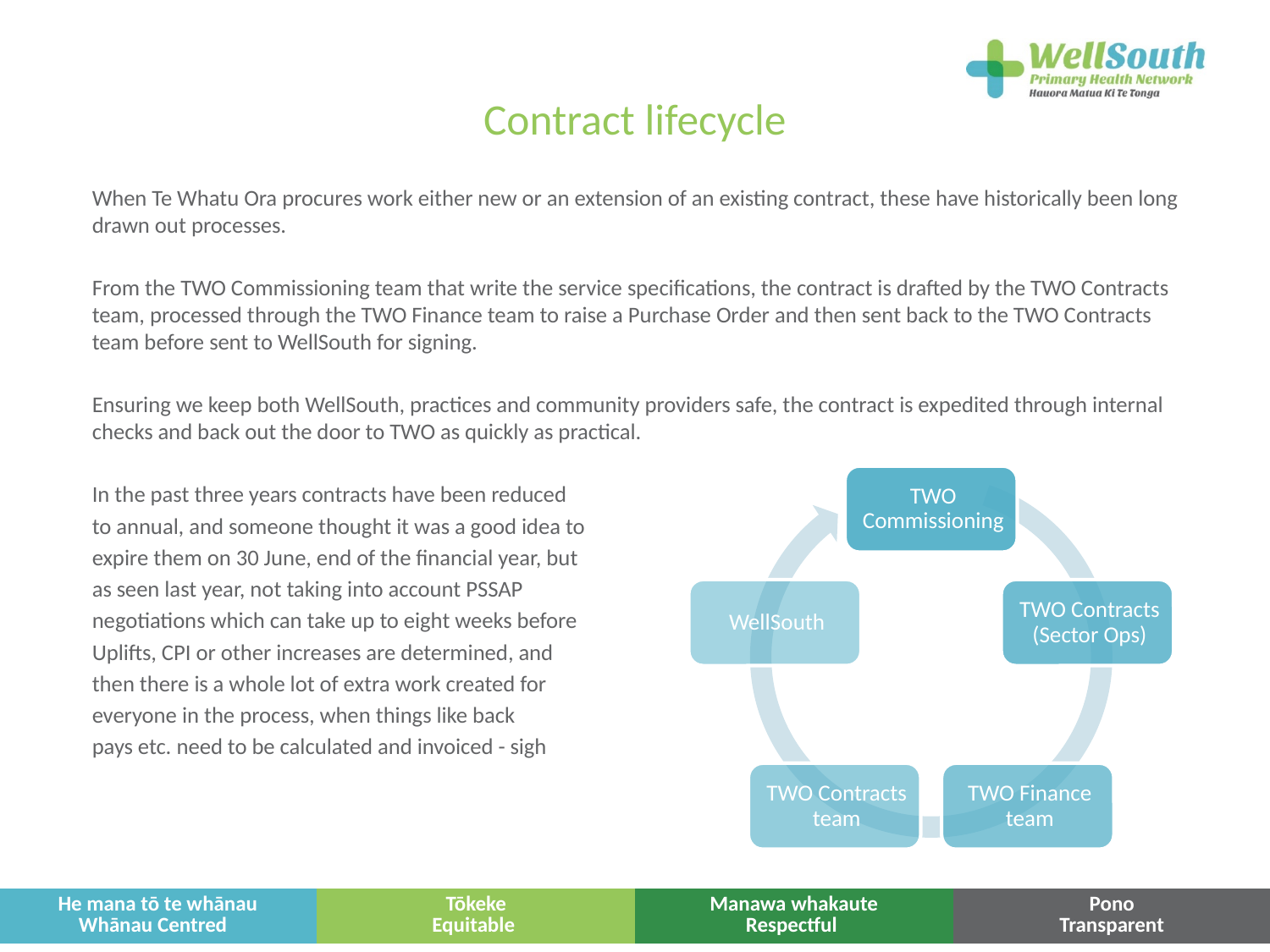

# Contract lifecycle
When Te Whatu Ora procures work either new or an extension of an existing contract, these have historically been long drawn out processes.

From the TWO Commissioning team that write the service specifications, the contract is drafted by the TWO Contracts team, processed through the TWO Finance team to raise a Purchase Order and then sent back to the TWO Contracts team before sent to WellSouth for signing.

Ensuring we keep both WellSouth, practices and community providers safe, the contract is expedited through internal checks and back out the door to TWO as quickly as practical.

In the past three years contracts have been reduced
to annual, and someone thought it was a good idea to
expire them on 30 June, end of the financial year, but
as seen last year, not taking into account PSSAP
negotiations which can take up to eight weeks before
Uplifts, CPI or other increases are determined, and
then there is a whole lot of extra work created for
everyone in the process, when things like back
pays etc. need to be calculated and invoiced - sigh

TWO Commissioning
TWO Contracts (Sector Ops)
TWO Finance team
TWO Contracts team
WellSouth